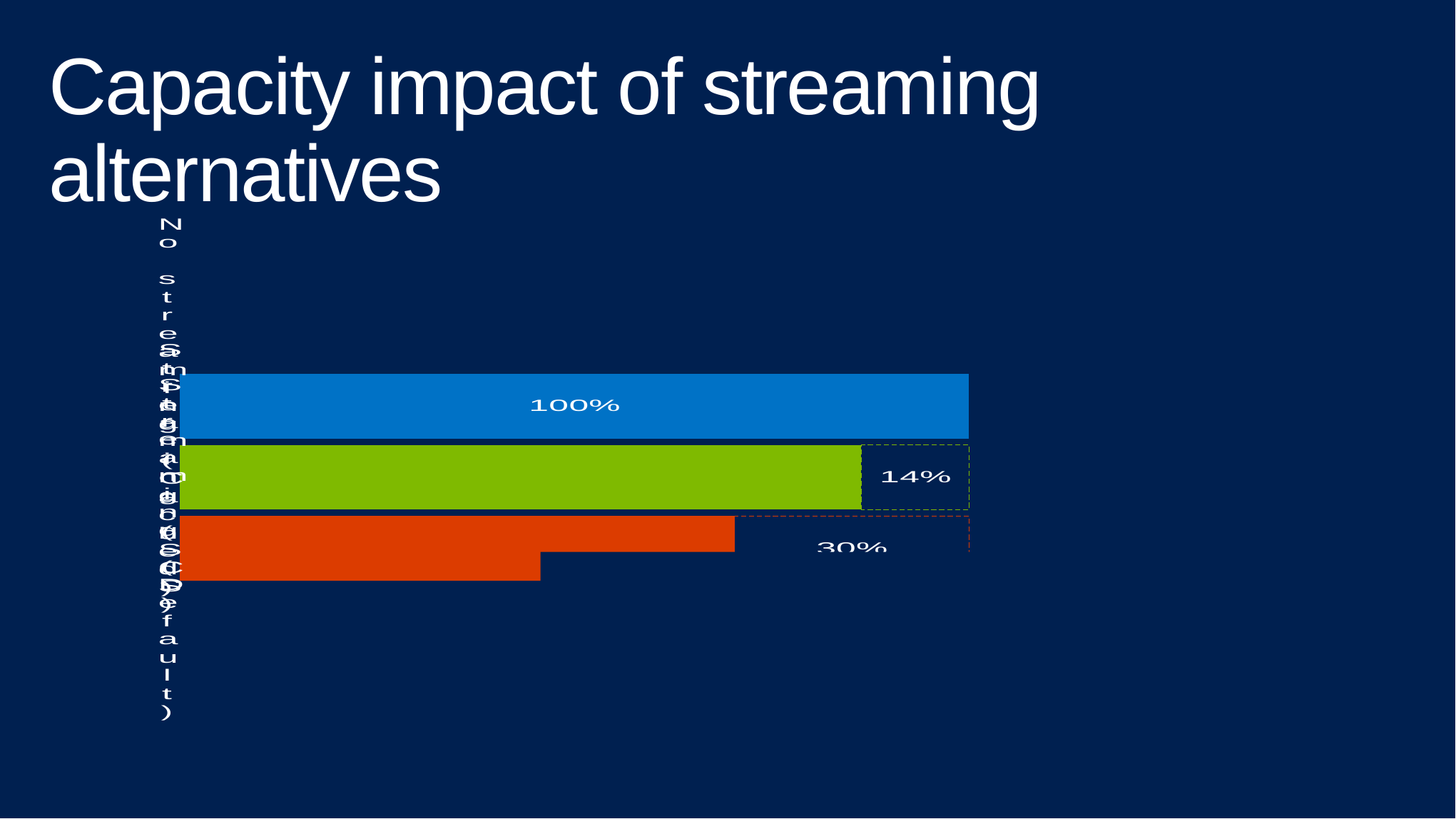

# Capacity impact of streaming alternatives

### Chart

| Category |  |  |
|---|---|---|
| Streaming (Default) | 0.7029089175011921 | 0.29709108249880783 |
| Streaming (SCS) | 0.863519313304721 | 0.13648068669527902 |
| No streaming (Cached) | 1.0 | 0.0 |